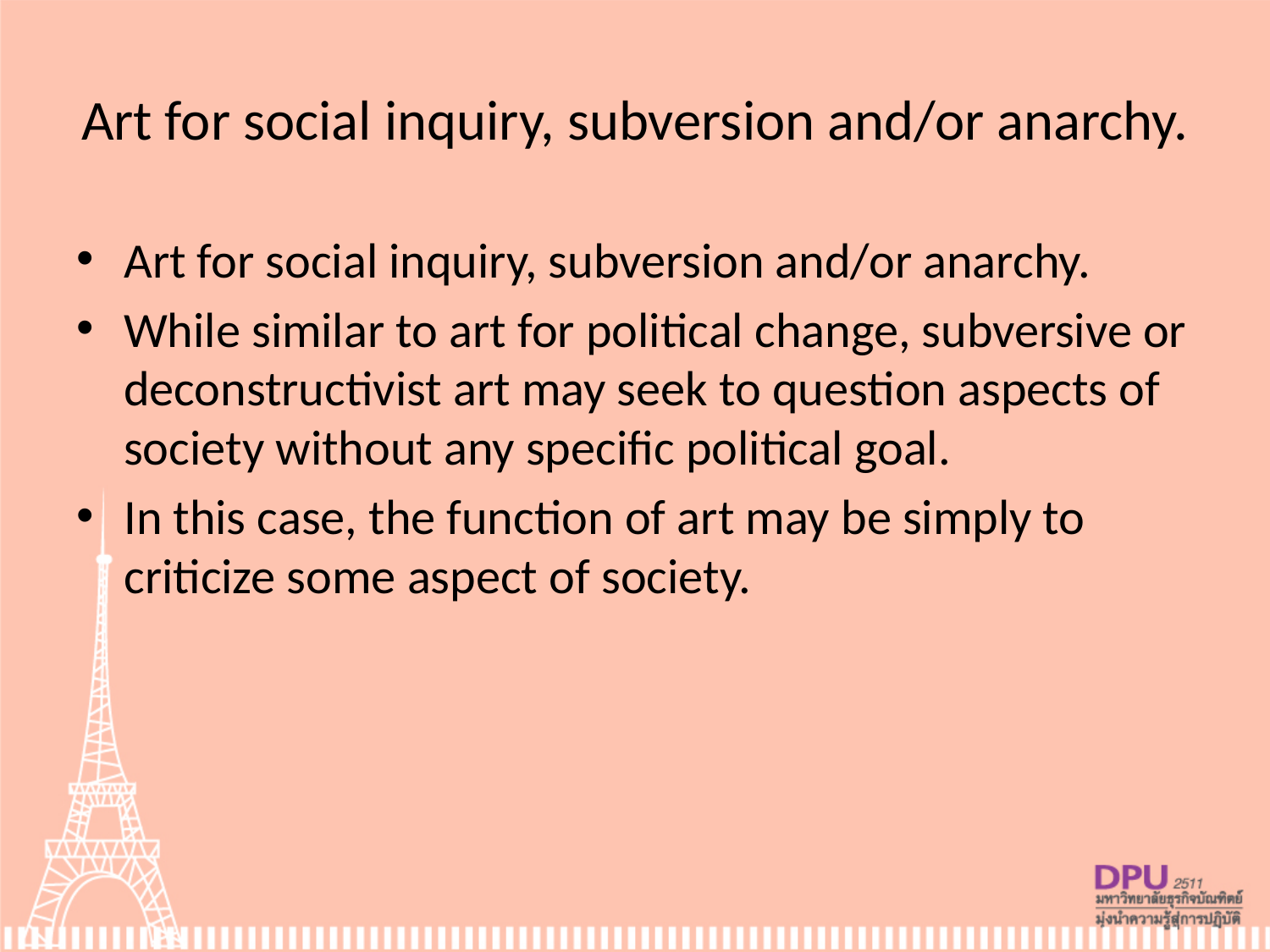

# Art for social inquiry, subversion and/or anarchy.
Art for social inquiry, subversion and/or anarchy.
While similar to art for political change, subversive or deconstructivist art may seek to question aspects of society without any specific political goal.
In this case, the function of art may be simply to criticize some aspect of society.